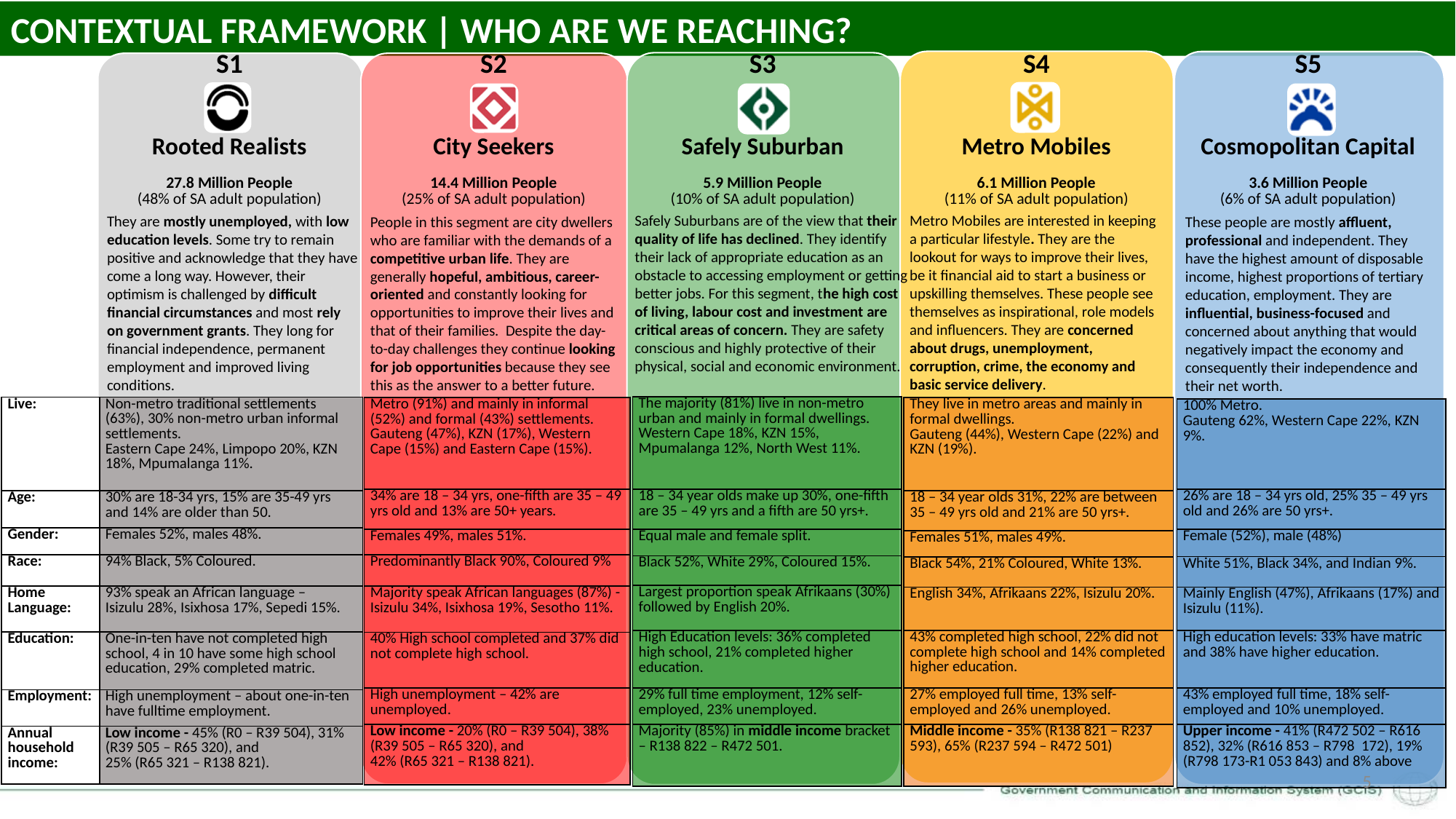

CONTEXTUAL FRAMEWORK | WHO ARE WE REACHING?
| S1 | S2 | S3 | S4 | S5 |
| --- | --- | --- | --- | --- |
|  |  |  |  |  |
| Rooted Realists | City Seekers | Safely Suburban | Metro Mobiles | Cosmopolitan Capital |
| 27.8 Million People (48% of SA adult population) | 14.4 Million People (25% of SA adult population) | 5.9 Million People (10% of SA adult population) | 6.1 Million People (11% of SA adult population) | 3.6 Million People (6% of SA adult population) |

Safely Suburbans are of the view that their quality of life has declined. They identify their lack of appropriate education as an obstacle to accessing employment or getting better jobs. For this segment, the high cost of living, labour cost and investment are critical areas of concern. They are safety conscious and highly protective of their physical, social and economic environment.
Metro Mobiles are interested in keeping a particular lifestyle. They are the lookout for ways to improve their lives, be it financial aid to start a business or upskilling themselves. These people see themselves as inspirational, role models and influencers. They are concerned about drugs, unemployment, corruption, crime, the economy and basic service delivery.
They are mostly unemployed, with low education levels. Some try to remain positive and acknowledge that they have come a long way. However, their optimism is challenged by difficult financial circumstances and most rely on government grants. They long for financial independence, permanent employment and improved living conditions.
People in this segment are city dwellers who are familiar with the demands of a competitive urban life. They are generally hopeful, ambitious, career-oriented and constantly looking for opportunities to improve their lives and that of their families.  Despite the day-to-day challenges they continue looking for job opportunities because they see this as the answer to a better future.
These people are mostly affluent, professional and independent. They have the highest amount of disposable income, highest proportions of tertiary education, employment. They are influential, business-focused and concerned about anything that would negatively impact the economy and consequently their independence and their net worth.
| The majority (81%) live in non-metro urban and mainly in formal dwellings. Western Cape 18%, KZN 15%, Mpumalanga 12%, North West 11%. |
| --- |
| 18 – 34 year olds make up 30%, one-fifth are 35 – 49 yrs and a fifth are 50 yrs+. |
| Equal male and female split. |
| Black 52%, White 29%, Coloured 15%. |
| Largest proportion speak Afrikaans (30%) followed by English 20%. |
| High Education levels: 36% completed high school, 21% completed higher education. |
| 29% full time employment, 12% self-employed, 23% unemployed. |
| Majority (85%) in middle income bracket – R138 822 – R472 501. |
| Live: | Non-metro traditional settlements (63%), 30% non-metro urban informal settlements. Eastern Cape 24%, Limpopo 20%, KZN 18%, Mpumalanga 11%. |
| --- | --- |
| Age: | 30% are 18-34 yrs, 15% are 35-49 yrs and 14% are older than 50. |
| Gender: | Females 52%, males 48%. |
| Race: | 94% Black, 5% Coloured. |
| Home Language: | 93% speak an African language – Isizulu 28%, Isixhosa 17%, Sepedi 15%. |
| Education: | One-in-ten have not completed high school, 4 in 10 have some high school education, 29% completed matric. |
| Employment: | High unemployment – about one-in-ten have fulltime employment. |
| Annual household income: | Low income - 45% (R0 – R39 504), 31% (R39 505 – R65 320), and 25% (R65 321 – R138 821). |
| Metro (91%) and mainly in informal (52%) and formal (43%) settlements. Gauteng (47%), KZN (17%), Western Cape (15%) and Eastern Cape (15%). |
| --- |
| 34% are 18 – 34 yrs, one-fifth are 35 – 49 yrs old and 13% are 50+ years. |
| Females 49%, males 51%. |
| Predominantly Black 90%, Coloured 9% |
| Majority speak African languages (87%) - Isizulu 34%, Isixhosa 19%, Sesotho 11%. |
| 40% High school completed and 37% did not complete high school. |
| High unemployment – 42% are unemployed. |
| Low income - 20% (R0 – R39 504), 38% (R39 505 – R65 320), and 42% (R65 321 – R138 821). |
| They live in metro areas and mainly in formal dwellings. Gauteng (44%), Western Cape (22%) and KZN (19%). |
| --- |
| 18 – 34 year olds 31%, 22% are between 35 – 49 yrs old and 21% are 50 yrs+. |
| Females 51%, males 49%. |
| Black 54%, 21% Coloured, White 13%. |
| English 34%, Afrikaans 22%, Isizulu 20%. |
| 43% completed high school, 22% did not complete high school and 14% completed higher education. |
| 27% employed full time, 13% self-employed and 26% unemployed. |
| Middle income - 35% (R138 821 – R237 593), 65% (R237 594 – R472 501) |
| 100% Metro. Gauteng 62%, Western Cape 22%, KZN 9%. |
| --- |
| 26% are 18 – 34 yrs old, 25% 35 – 49 yrs old and 26% are 50 yrs+. |
| Female (52%), male (48%) |
| White 51%, Black 34%, and Indian 9%. |
| Mainly English (47%), Afrikaans (17%) and Isizulu (11%). |
| High education levels: 33% have matric and 38% have higher education. |
| 43% employed full time, 18% self-employed and 10% unemployed. |
| Upper income - 41% (R472 502 – R616 852), 32% (R616 853 – R798 172), 19% (R798 173-R1 053 843) and 8% above |
5